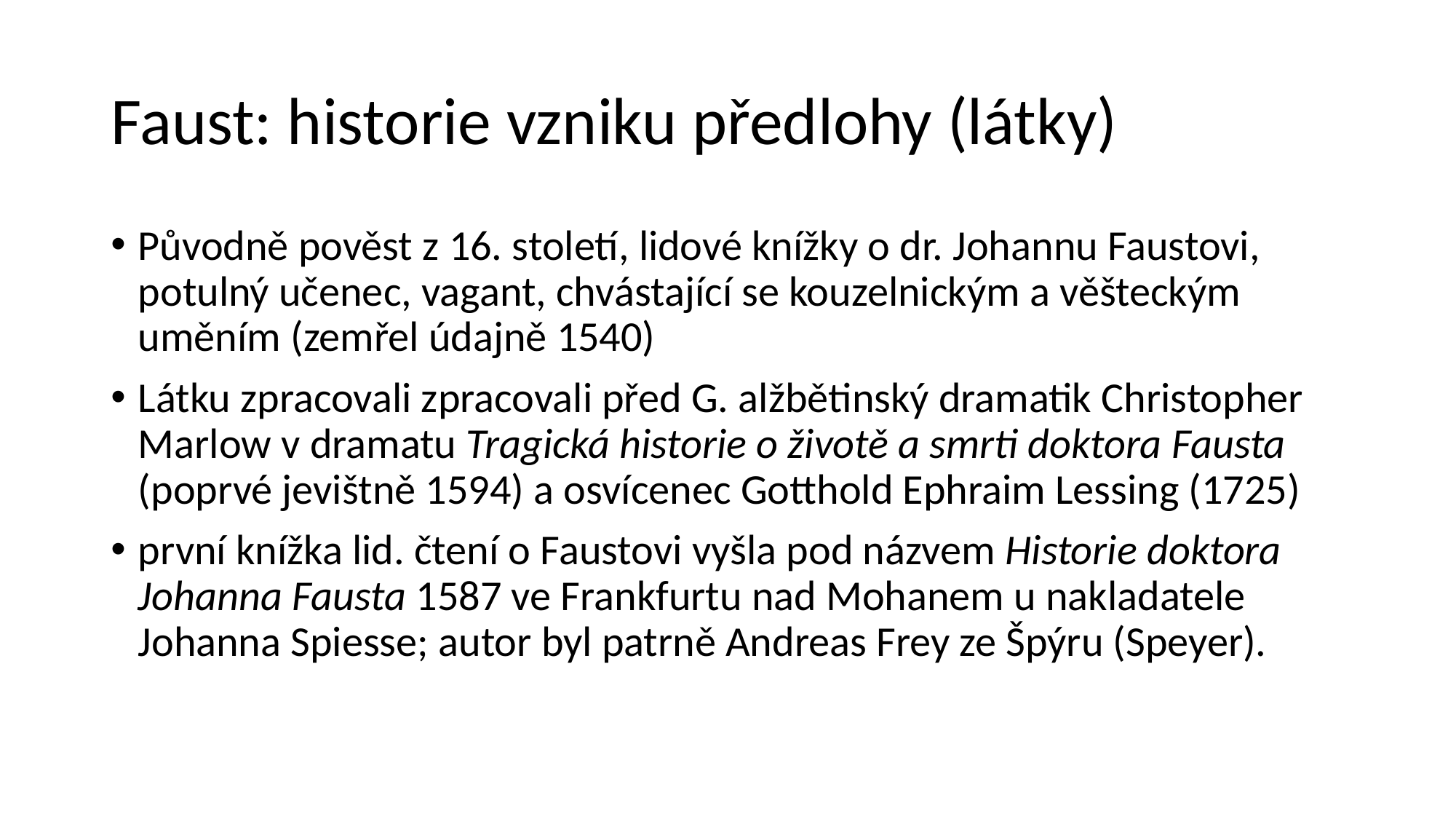

# Faust: historie vzniku předlohy (látky)
Původně pověst z 16. století, lidové knížky o dr. Johannu Faustovi, potulný učenec, vagant, chvástající se kouzelnickým a věšteckým uměním (zemřel údajně 1540)
Látku zpracovali zpracovali před G. alžbětinský dramatik Christopher Marlow v dramatu Tragická historie o životě a smrti doktora Fausta (poprvé jevištně 1594) a osvícenec Gotthold Ephraim Lessing (1725)
první knížka lid. čtení o Faustovi vyšla pod názvem Historie doktora Johanna Fausta 1587 ve Frankfurtu nad Mohanem u nakladatele Johanna Spiesse; autor byl patrně Andreas Frey ze Špýru (Speyer).